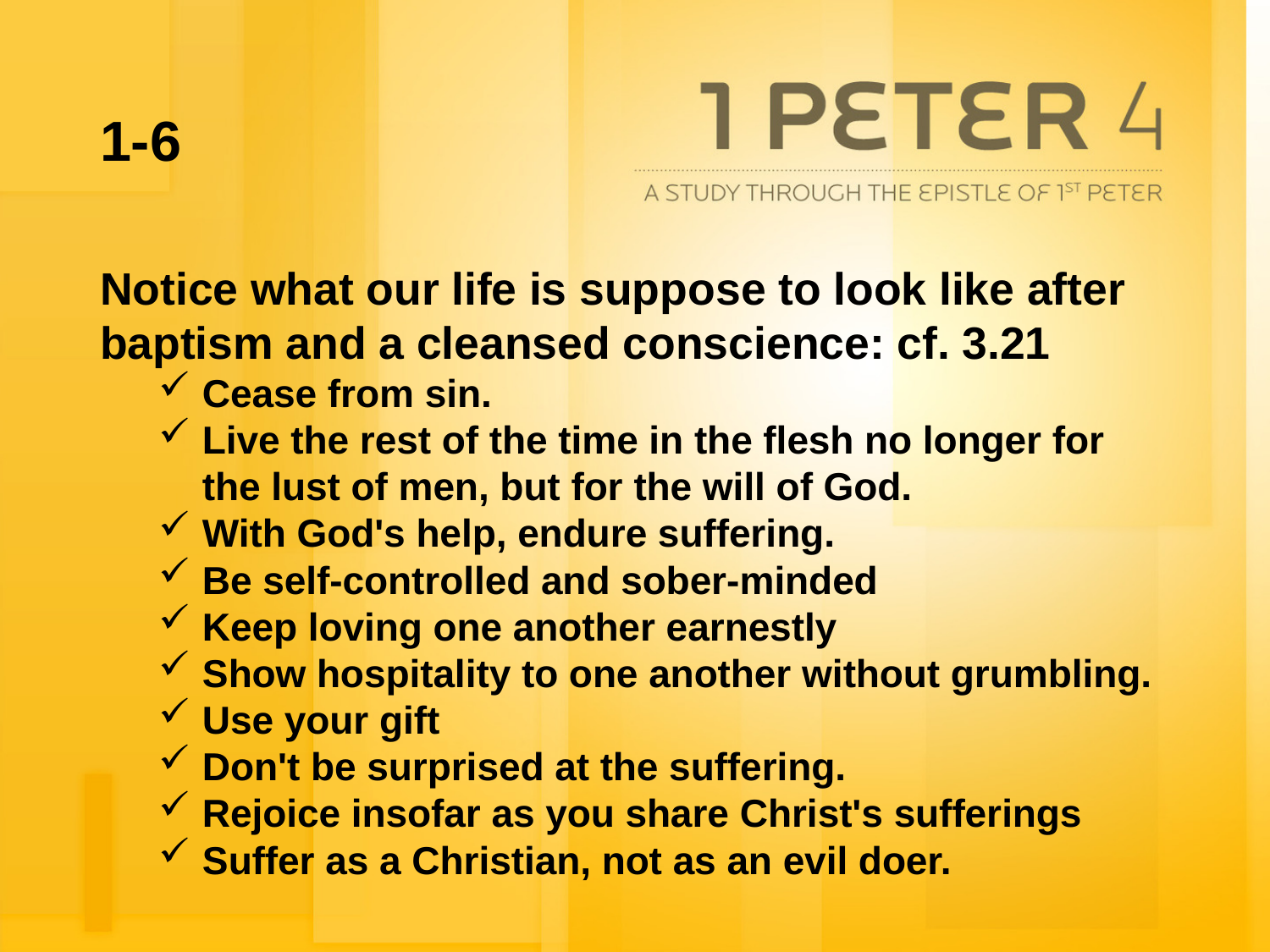

# 1-6
Notice what our life is suppose to look like after baptism and a cleansed conscience: cf. 3.21
Cease from sin.
Live the rest of the time in the flesh no longer for the lust of men, but for the will of God.
With God's help, endure suffering.
Be self-controlled and sober-minded
Keep loving one another earnestly
Show hospitality to one another without grumbling.
Use your gift
Don't be surprised at the suffering.
Rejoice insofar as you share Christ's sufferings
Suffer as a Christian, not as an evil doer.